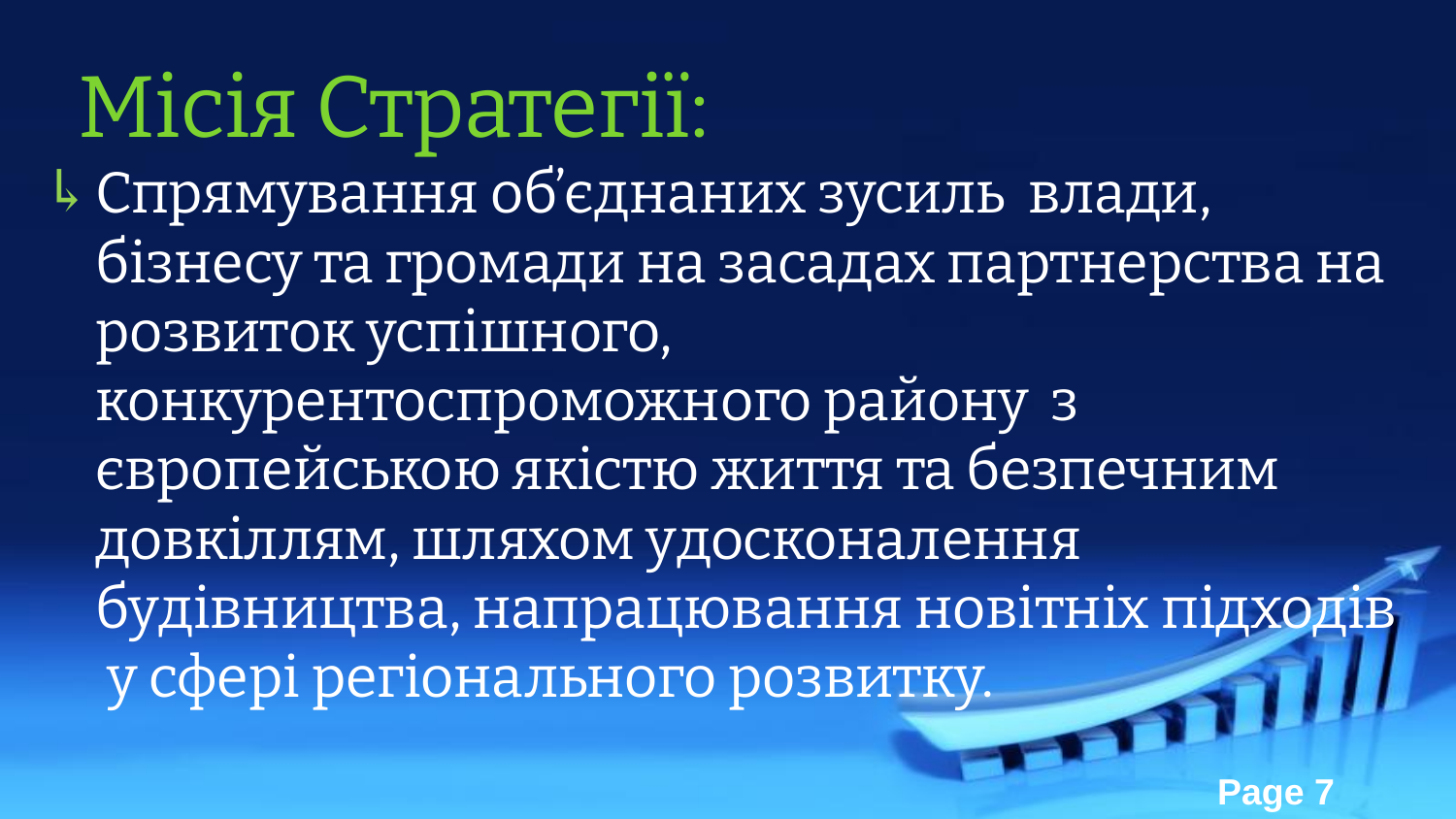

# Місія Стратегії:
Спрямування об’єднаних зусиль  влади, бізнесу та громади на засадах партнерства на розвиток успішного, конкурентоспроможного району  з європейською якістю життя та безпечним довкіллям, шляхом удосконалення будівництва, напрацювання новітніх підходів  у сфері регіонального розвитку.